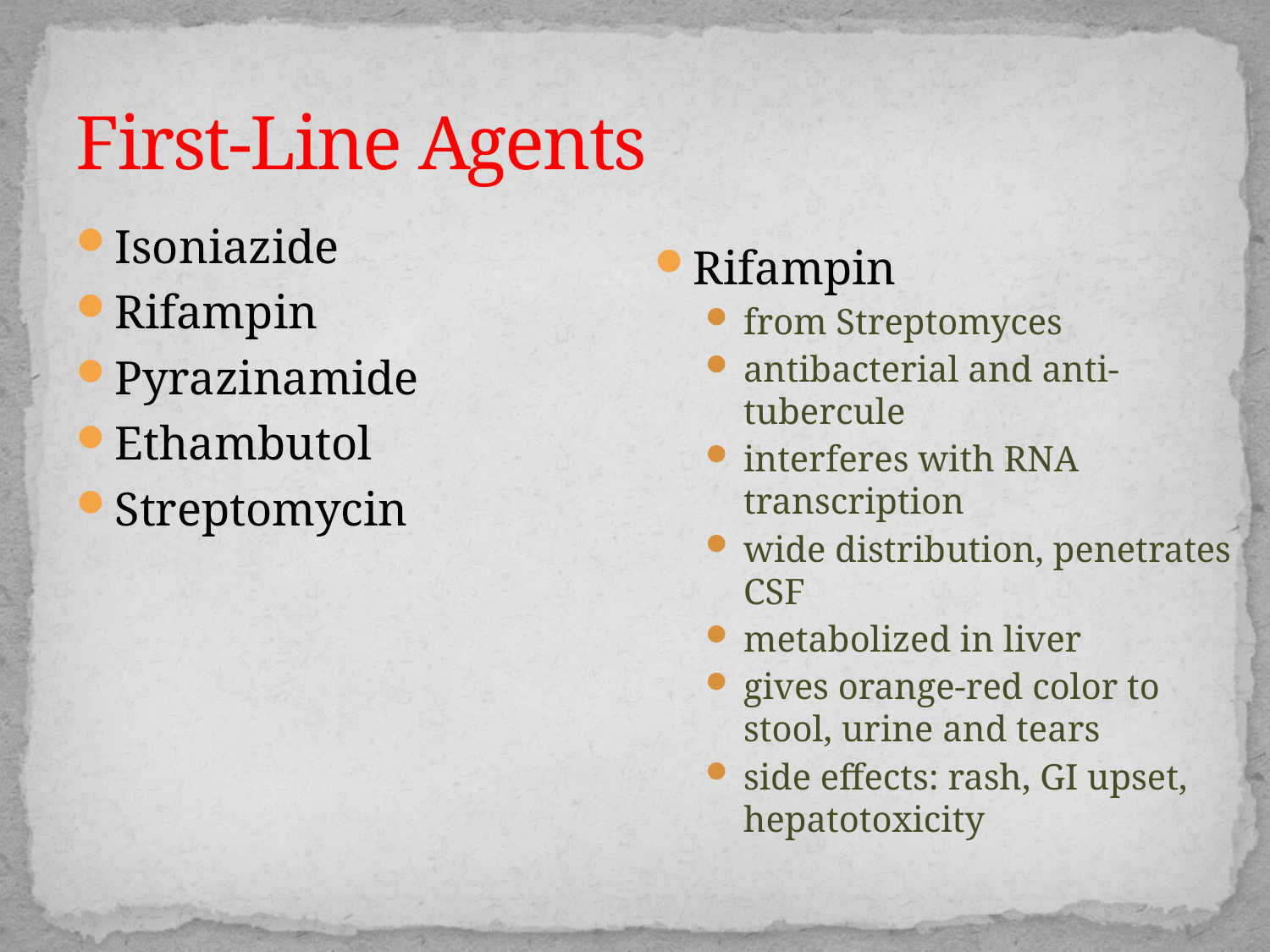

# First-Line Agents
Isoniazide
Rifampin
Pyrazinamide
Ethambutol
Streptomycin
Rifampin
from Streptomyces
antibacterial and anti-tubercule
interferes with RNA transcription
wide distribution, penetrates CSF
metabolized in liver
gives orange-red color to stool, urine and tears
side effects: rash, GI upset, hepatotoxicity